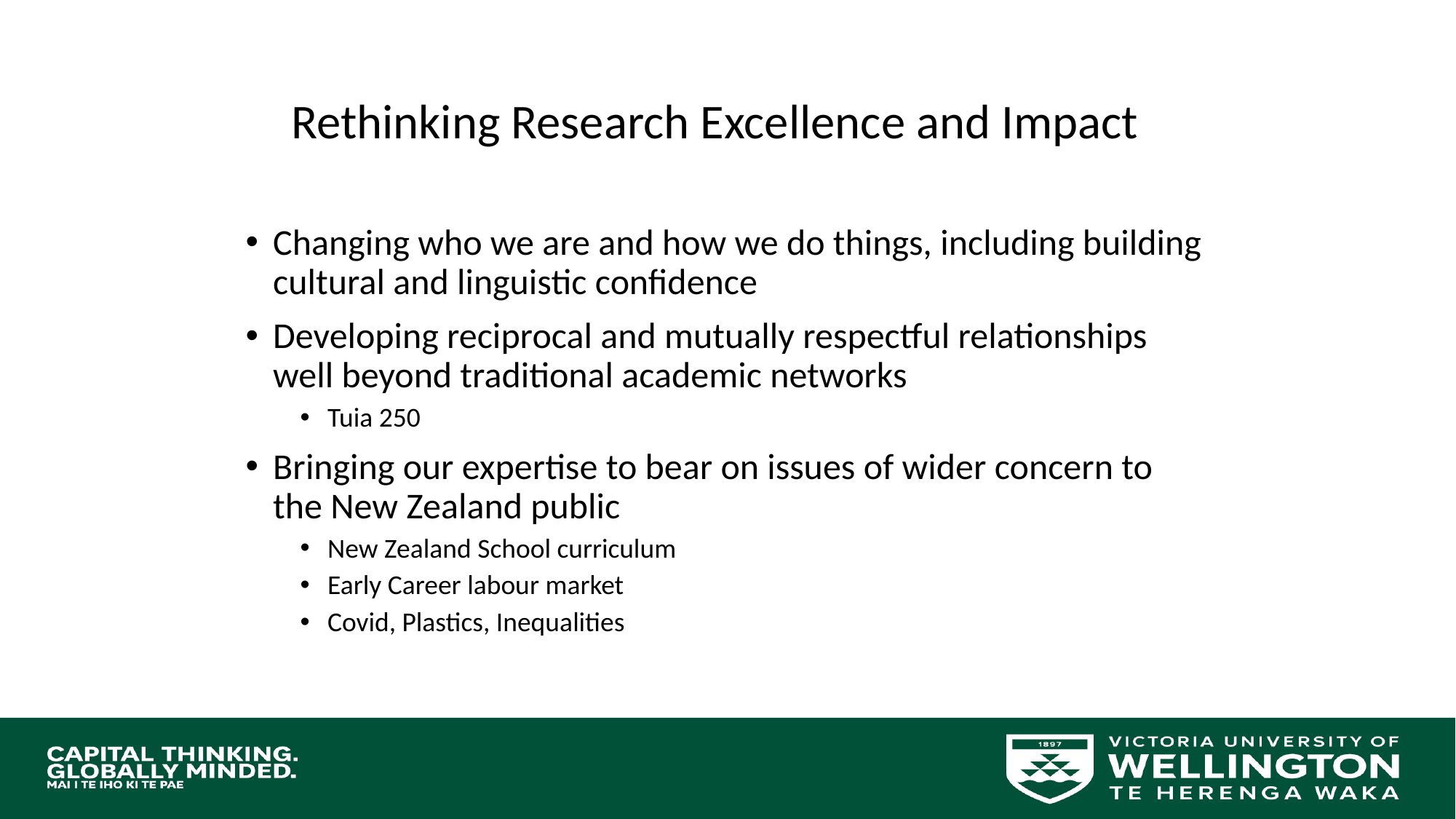

Rethinking Research Excellence and Impact
Changing who we are and how we do things, including building cultural and linguistic confidence
Developing reciprocal and mutually respectful relationships well beyond traditional academic networks
Tuia 250
Bringing our expertise to bear on issues of wider concern to the New Zealand public
New Zealand School curriculum
Early Career labour market
Covid, Plastics, Inequalities